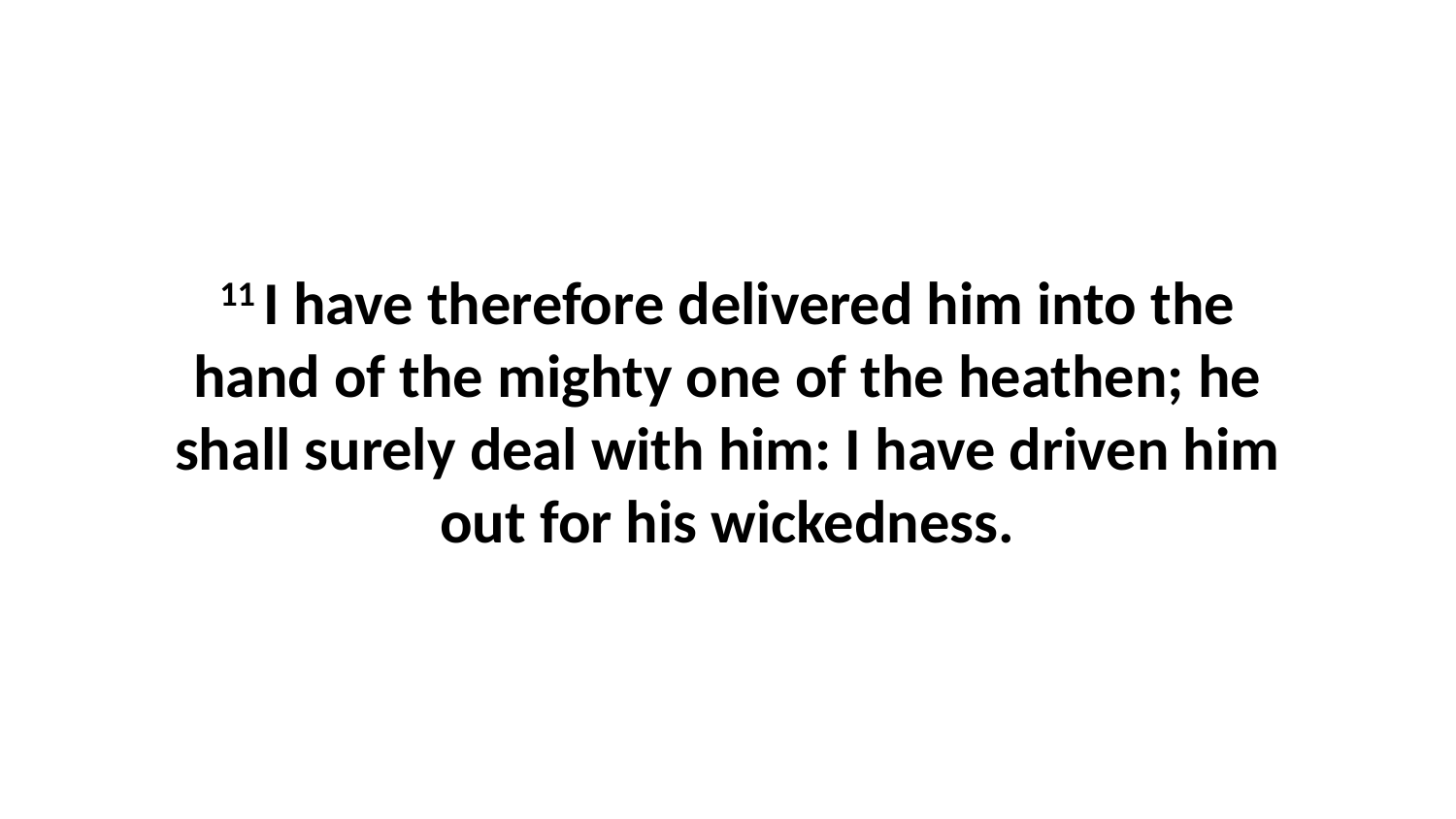

11 I have therefore delivered him into the hand of the mighty one of the heathen; he shall surely deal with him: I have driven him out for his wickedness.